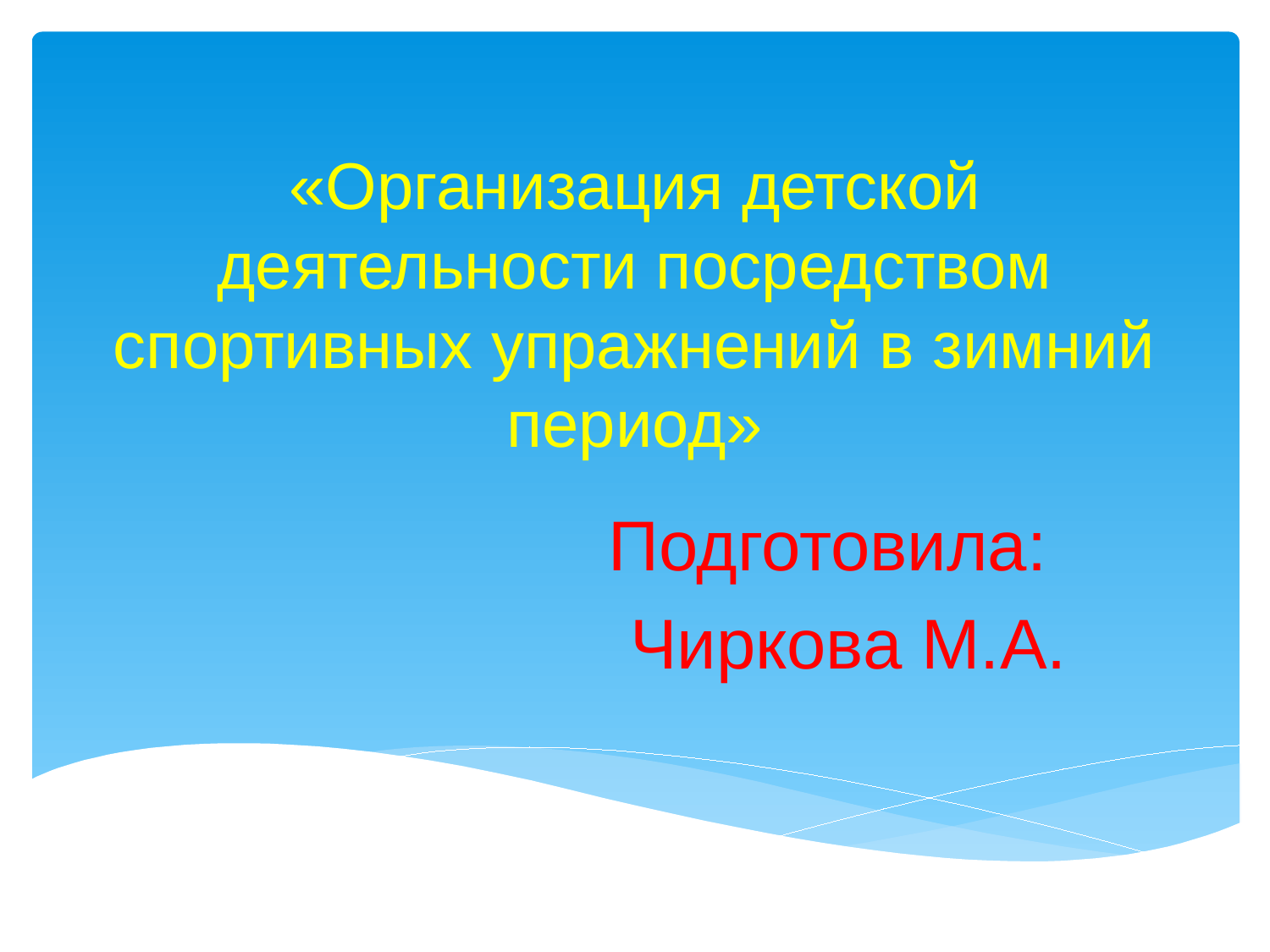

# «Организация детской деятельности посредством спортивных упражнений в зимний период»
Подготовила:
Чиркова М.А.